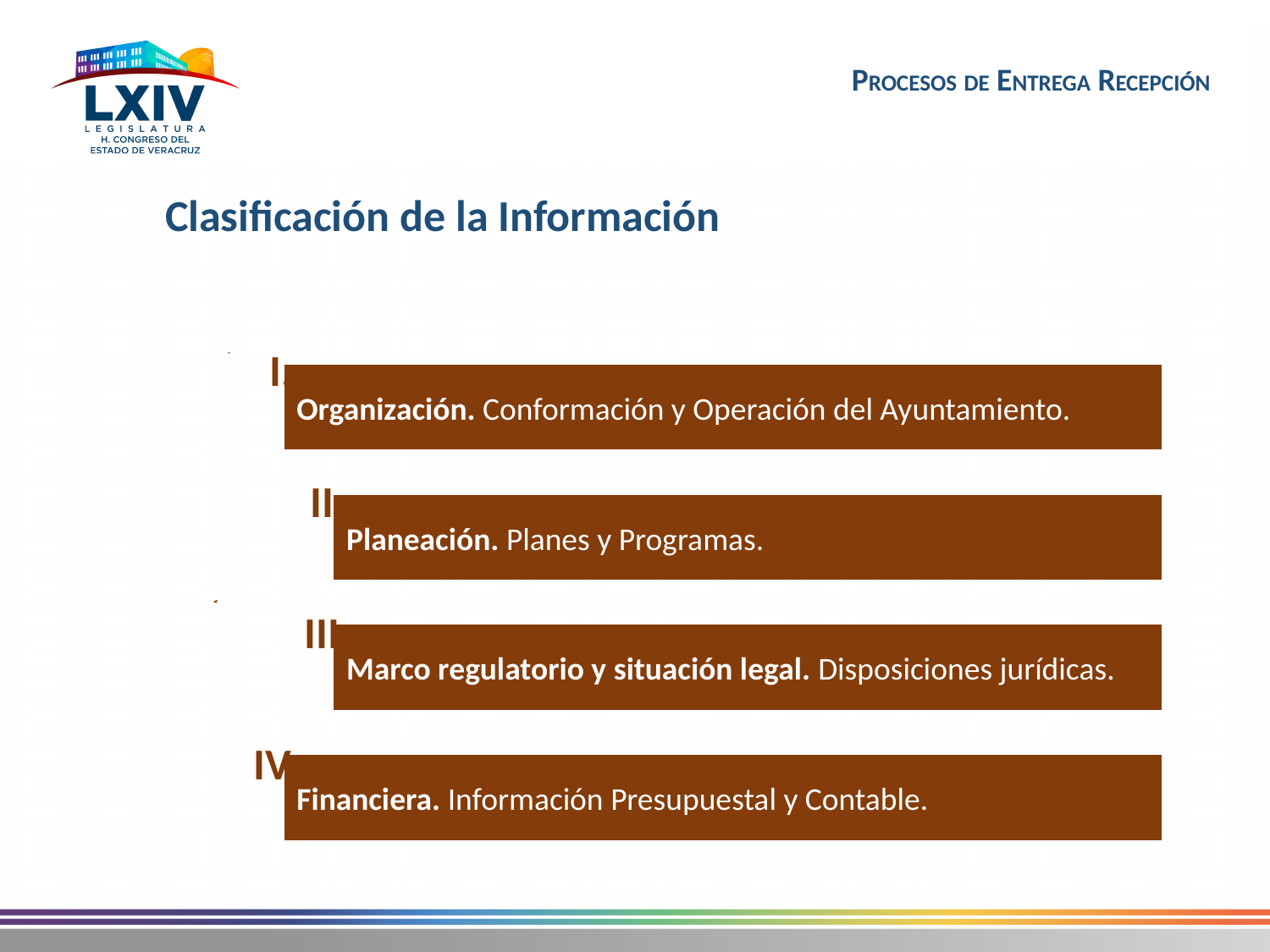

Clasificación de la Información
Organización. Conformación y Operación del Ayuntamiento.
Planeación. Planes y Programas.
Marco regulatorio y situación legal. Disposiciones jurídicas.
Financiera. Información Presupuestal y Contable.
I.
II.
III.
IV.